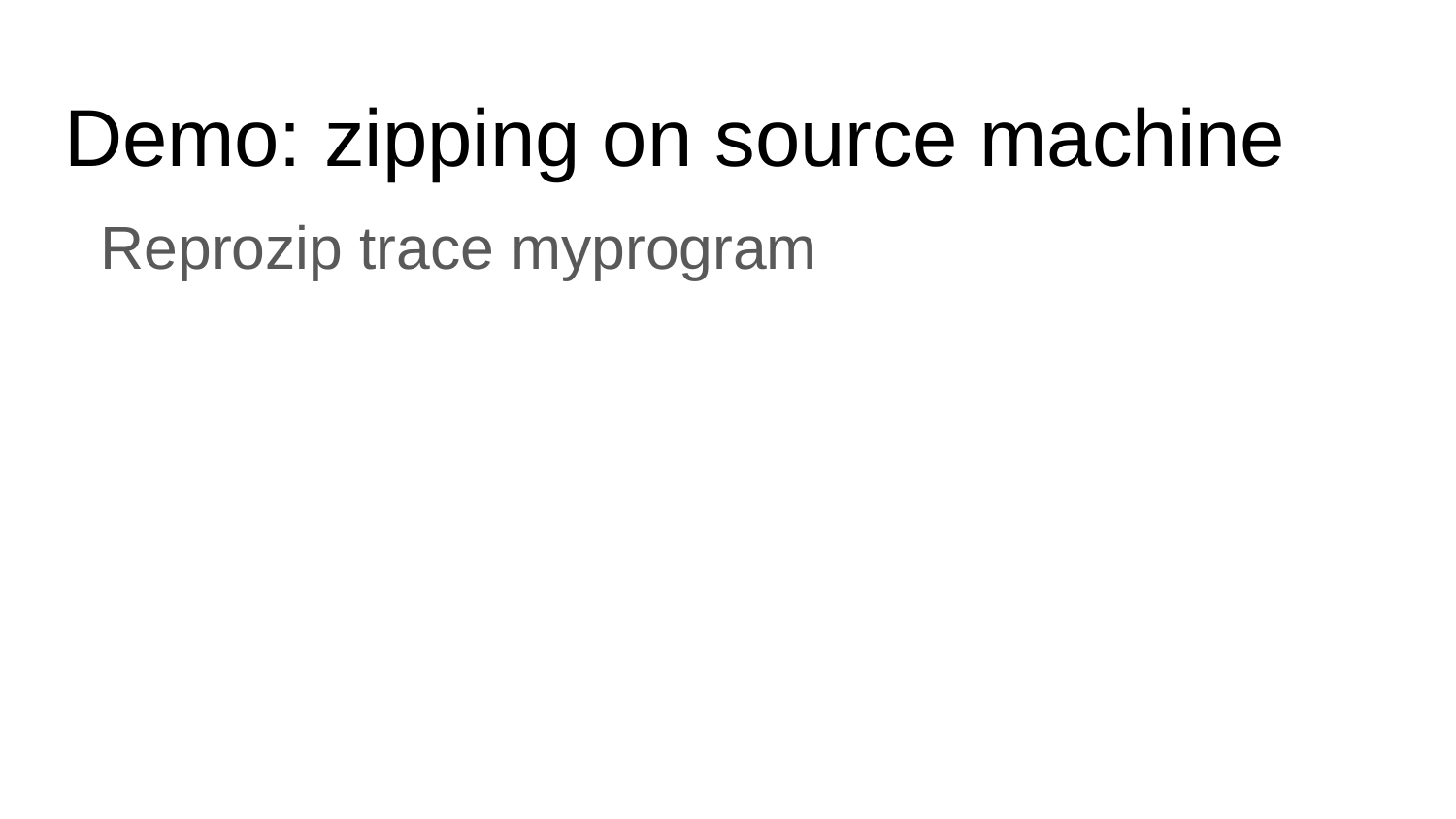

# Demo: zipping on source machine

Reprozip trace myprogram